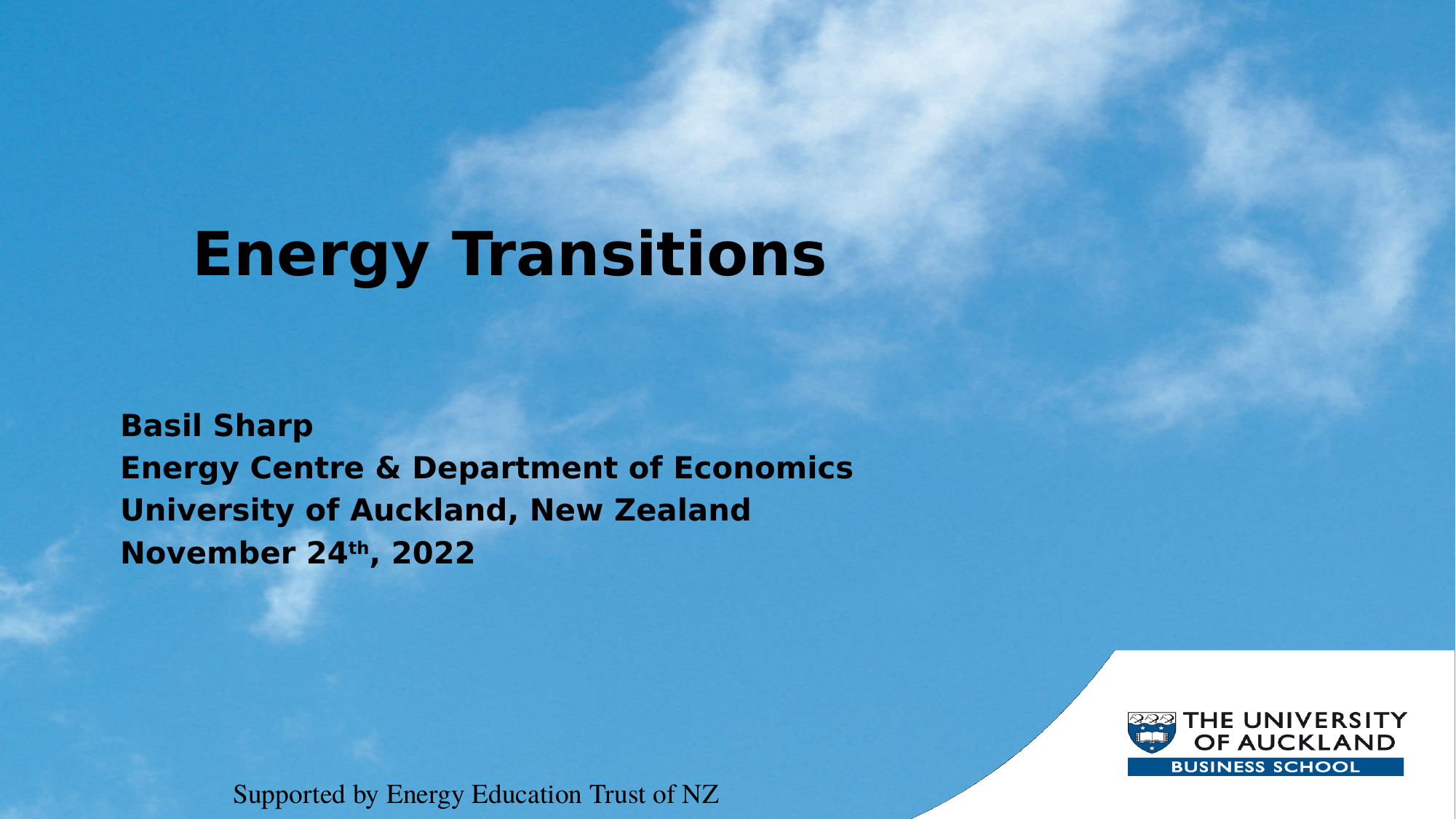

# Energy Transitions
Basil Sharp
Energy Centre & Department of Economics
University of Auckland, New Zealand
November 24th, 2022
Supported by Energy Education Trust of NZ